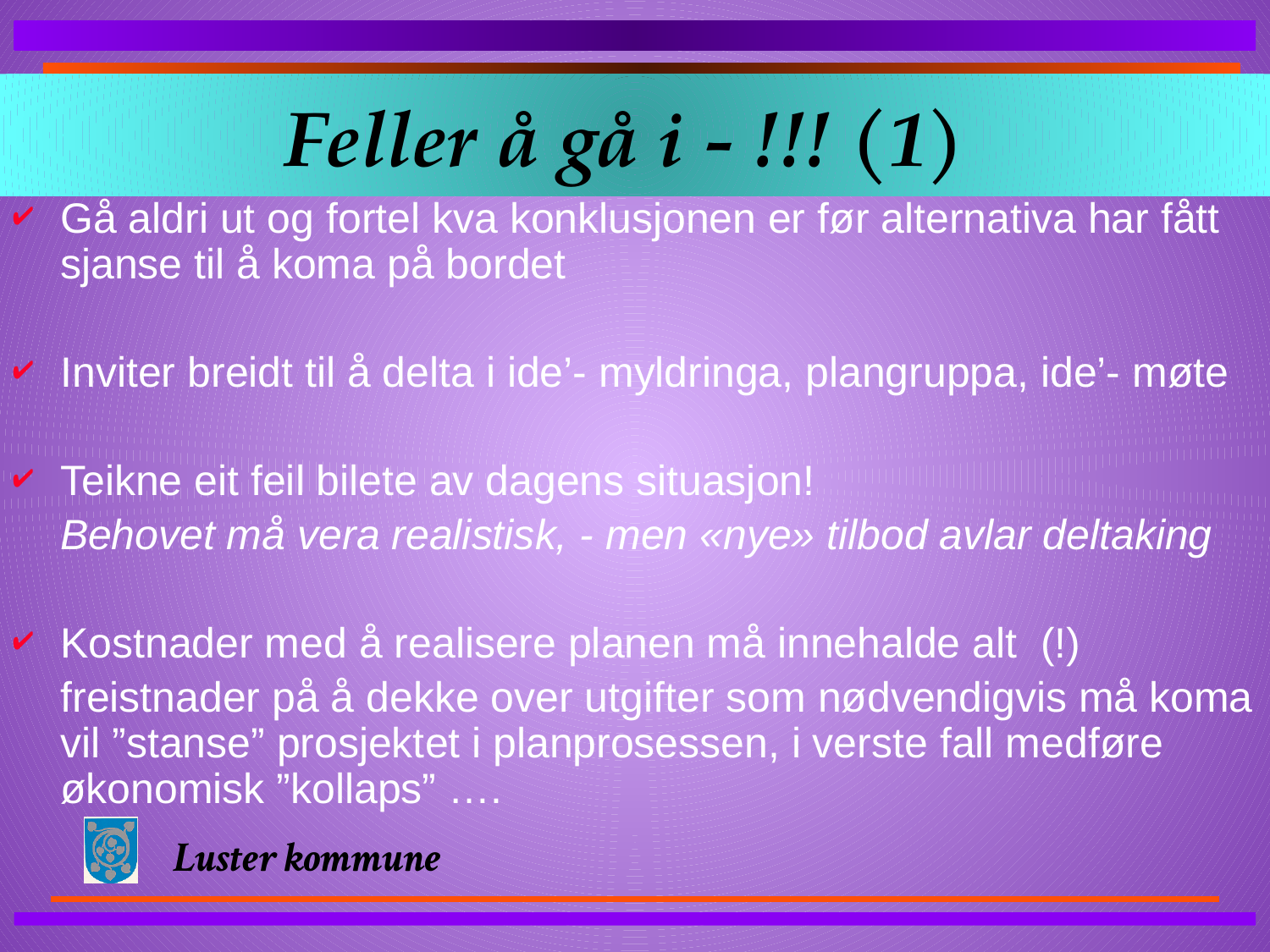

# Feller å gå i - !!! (1)
Gå aldri ut og fortel kva konklusjonen er før alternativa har fått sjanse til å koma på bordet

Inviter breidt til å delta i ide’- myldringa, plangruppa, ide’- møte

Teikne eit feil bilete av dagens situasjon!
    Behovet må vera realistisk, - men «nye» tilbod avlar deltaking

Kostnader med å realisere planen må innehalde alt  (!)
	freistnader på å dekke over utgifter som nødvendigvis må koma vil ”stanse” prosjektet i planprosessen, i verste fall medføre økonomisk ”kollaps” ….